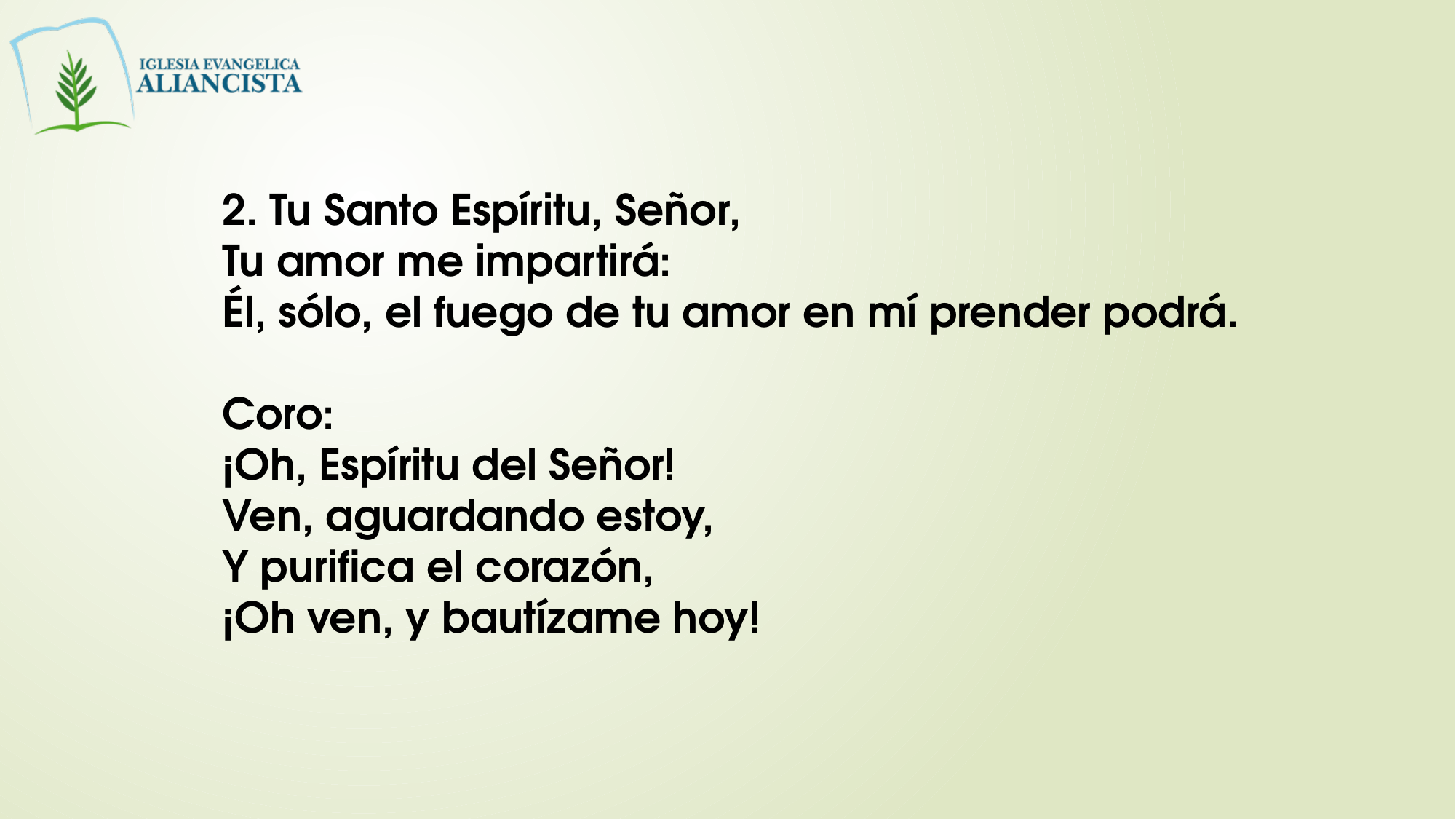

2. Tu Santo Espíritu, Señor,
Tu amor me impartirá:
Él, sólo, el fuego de tu amor en mí prender podrá.

Coro:
¡Oh, Espíritu del Señor!
Ven, aguardando estoy,
Y purifica el corazón,
¡Oh ven, y bautízame hoy!